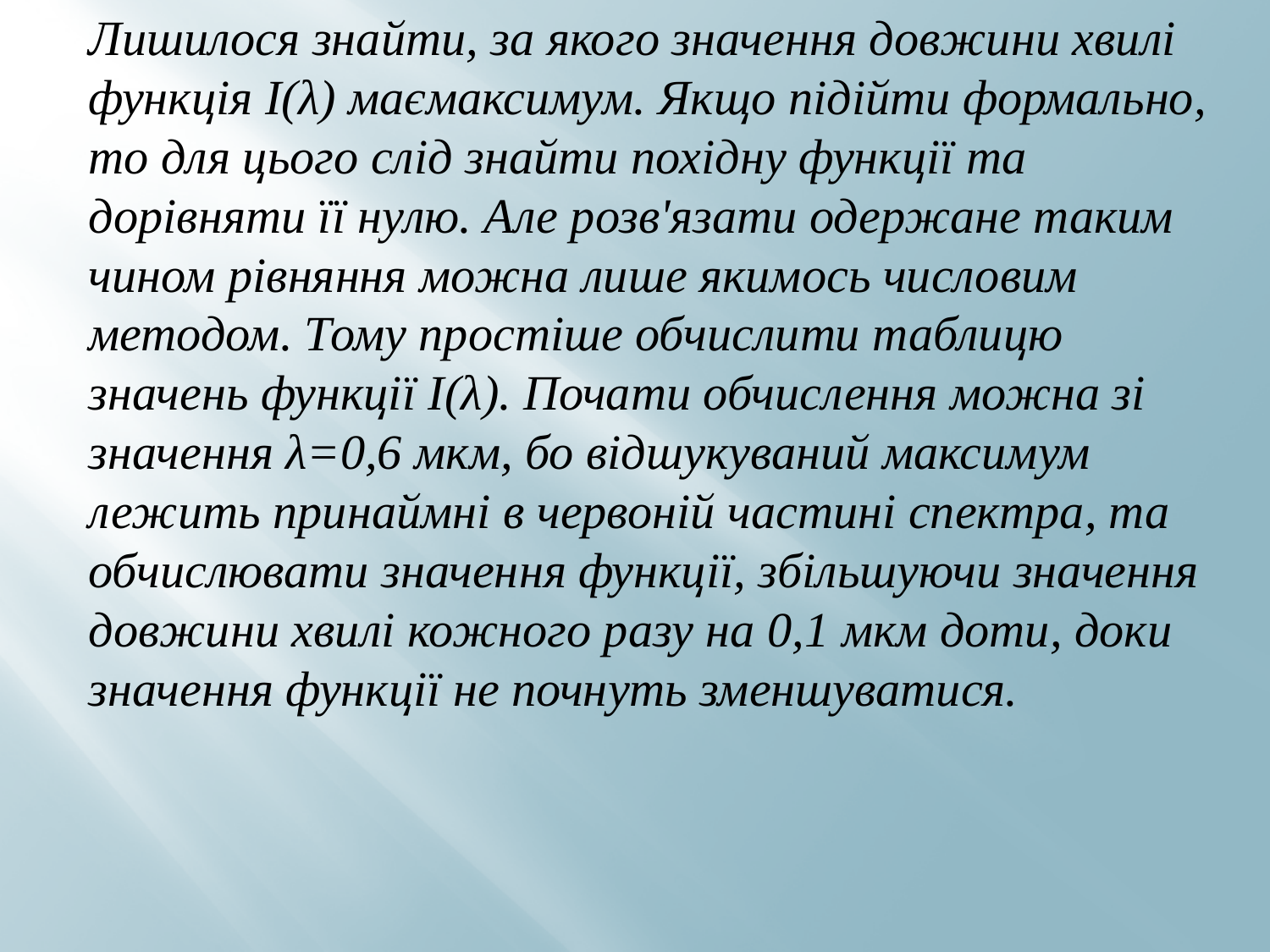

Лишилося знайти, за якого значення довжини хвилі функція І(λ) маємаксимум. Якщо підійти формально, то для цього слід знайти похідну функції та дорівняти її нулю. Але розв'язати одержане таким чином рівняння можна лише якимось числовим методом. Тому простіше обчислити таблицю значень функції І(λ). Почати обчислення можна зі значення λ=0,6 мкм, бо відшукуваний максимум лежить принаймні в червоній частині спектра, та обчислювати значення функції, збільшуючи значення довжини хвилі кожного разу на 0,1 мкм доти, доки значення функції не почнуть зменшуватися.